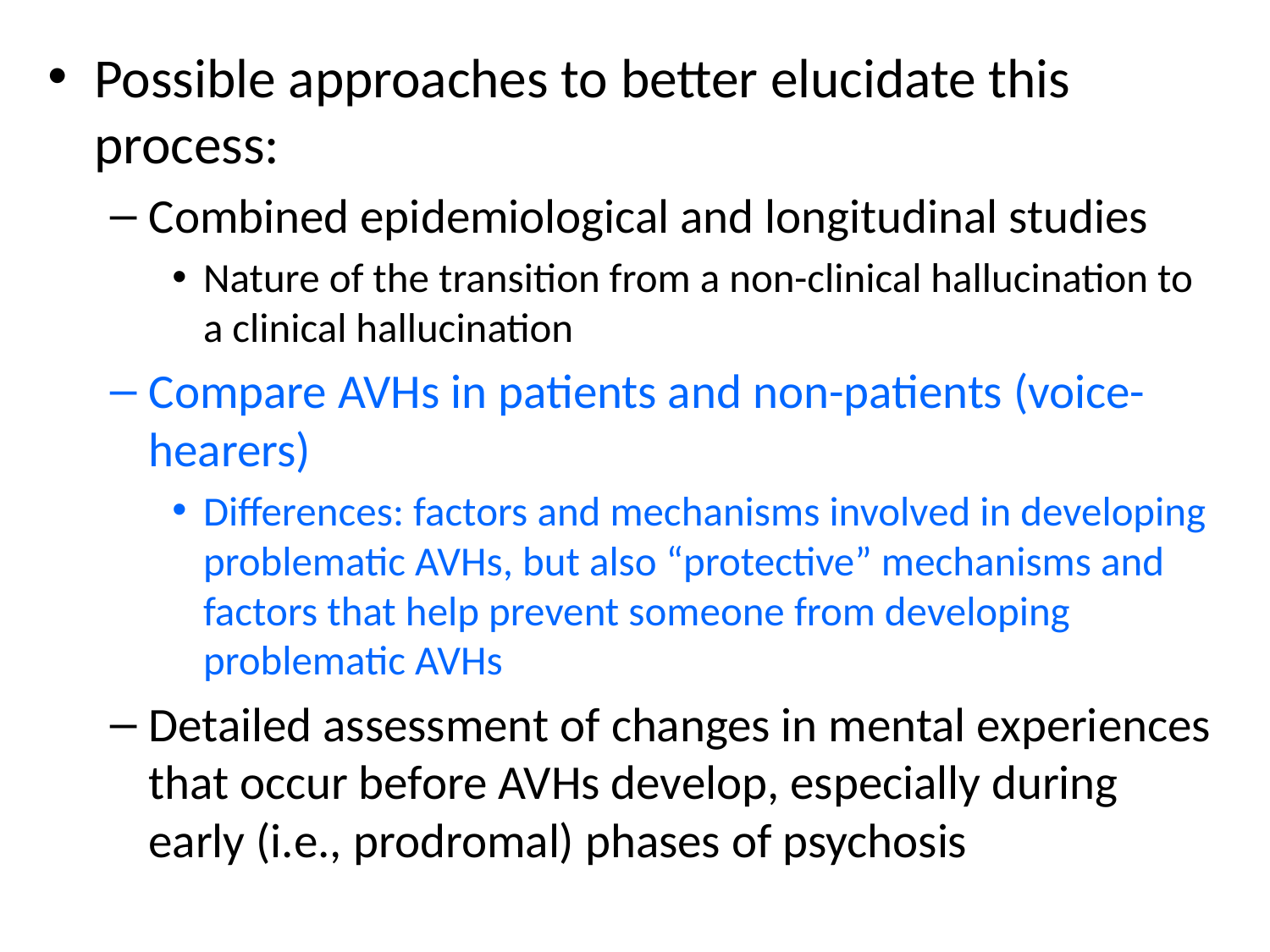

Possible approaches to better elucidate this process:
Combined epidemiological and longitudinal studies
Nature of the transition from a non-clinical hallucination to a clinical hallucination
Compare AVHs in patients and non-patients (voice-hearers)
Differences: factors and mechanisms involved in developing problematic AVHs, but also “protective” mechanisms and factors that help prevent someone from developing problematic AVHs
Detailed assessment of changes in mental experiences that occur before AVHs develop, especially during early (i.e., prodromal) phases of psychosis